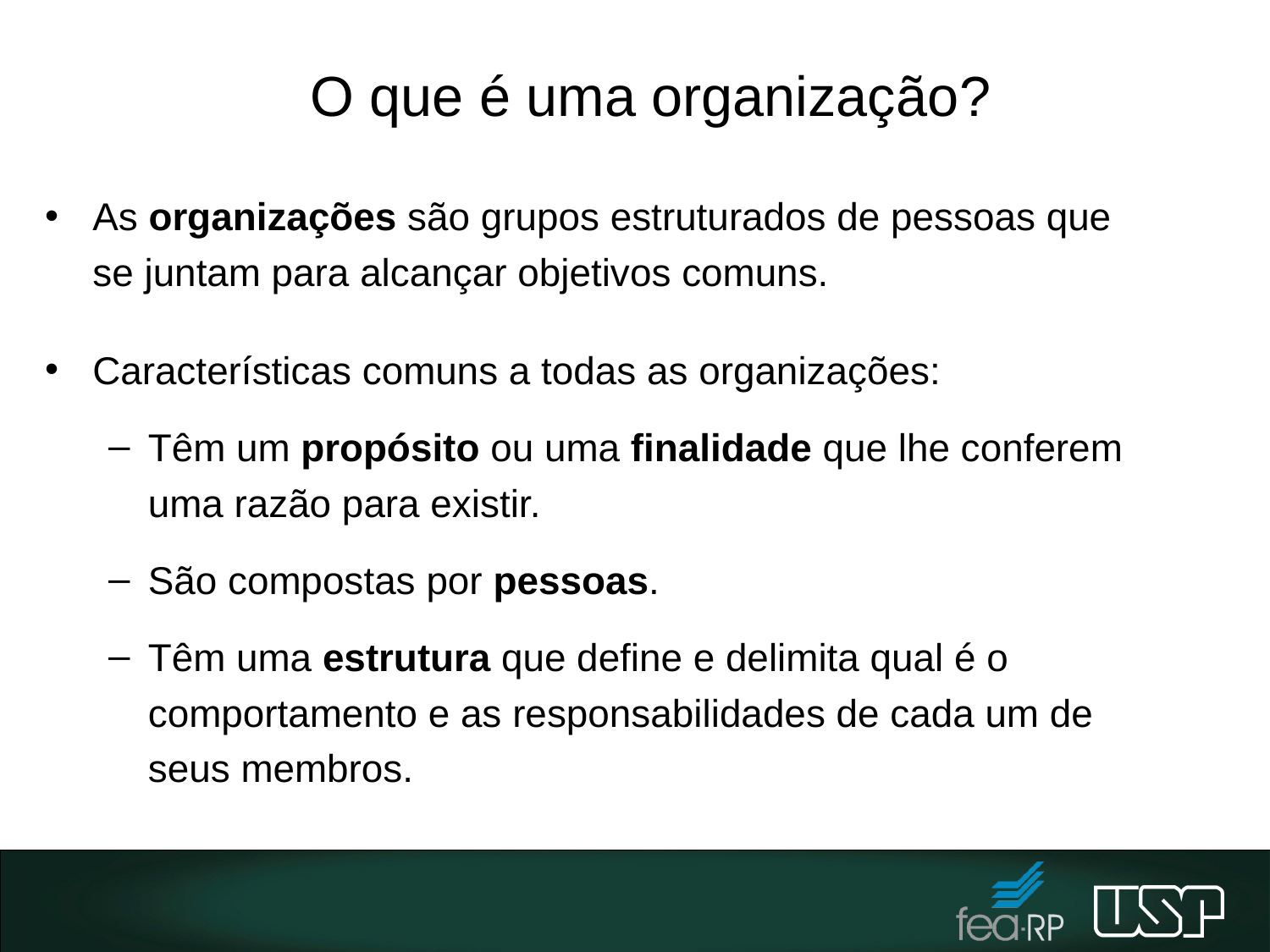

# O que é uma organização?
As organizações são grupos estruturados de pessoas que se juntam para alcançar objetivos comuns.
Características comuns a todas as organizações:
Têm um propósito ou uma finalidade que lhe conferem uma razão para existir.
São compostas por pessoas.
Têm uma estrutura que define e delimita qual é o comportamento e as responsabilidades de cada um de seus membros.